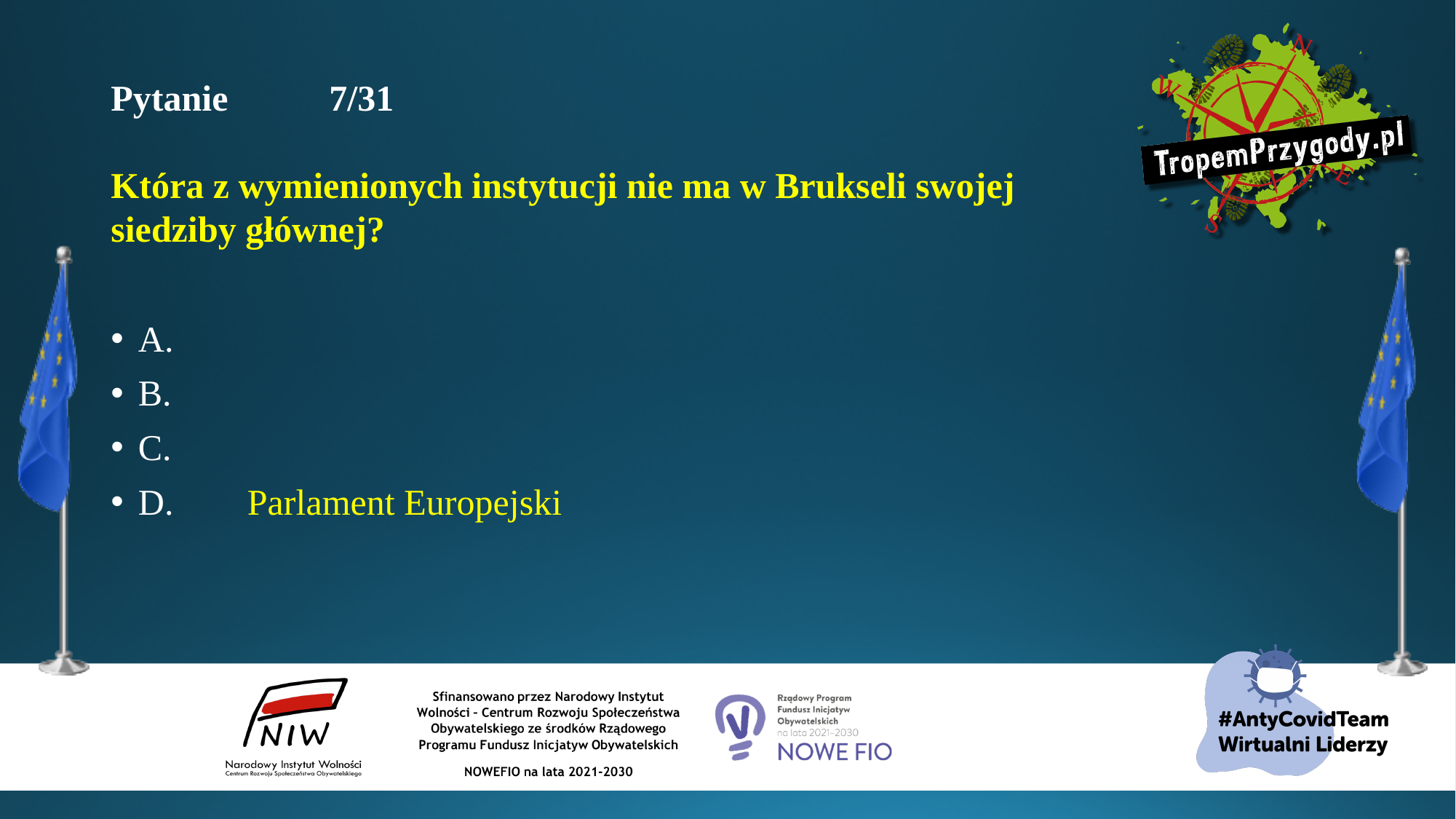

# Pytanie 	7/31 Która z wymienionych instytucji nie ma w Brukseli swojej siedziby głównej?
A.
B.
C.
D.	Parlament Europejski